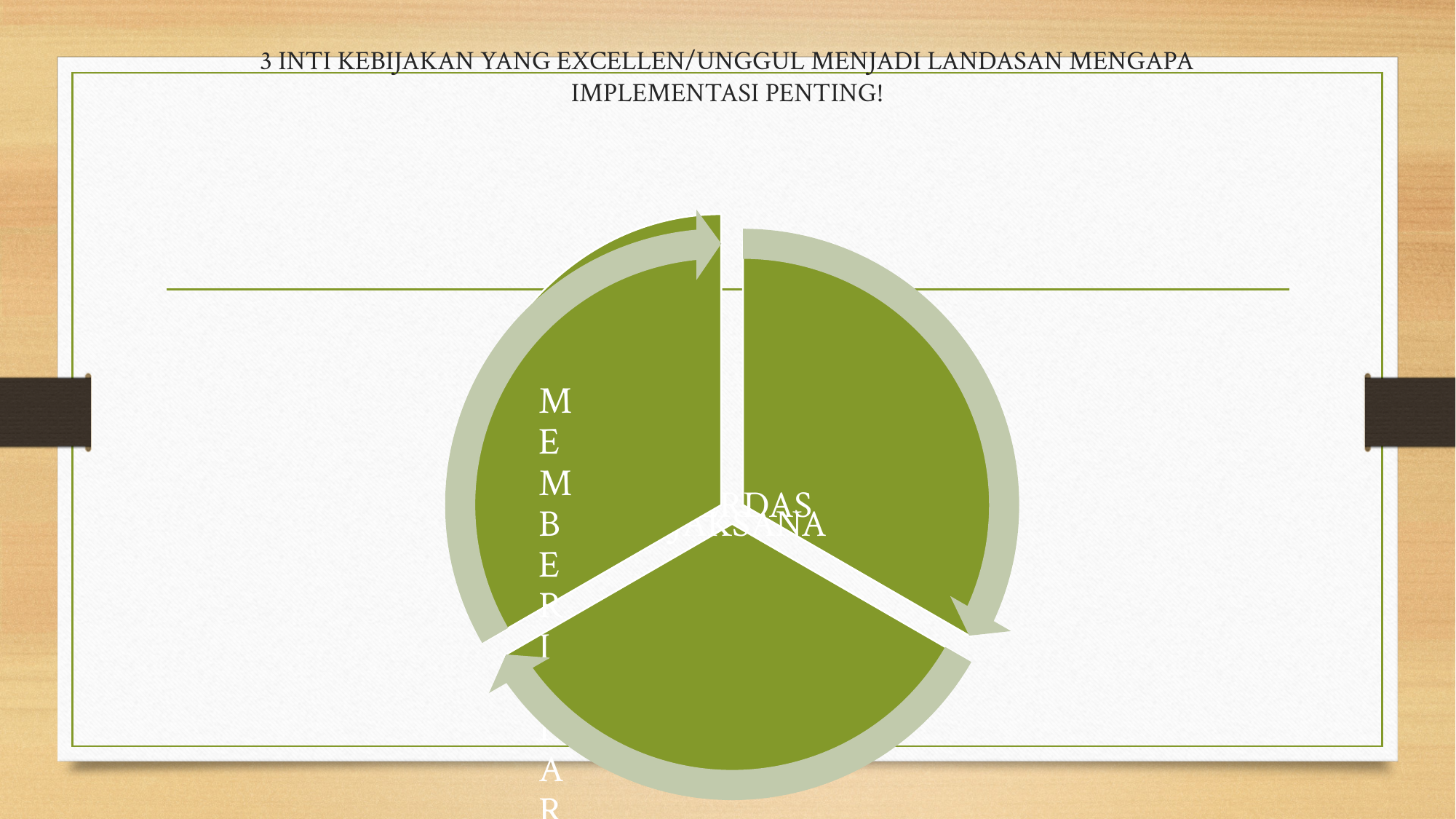

# 3 INTI KEBIJAKAN YANG EXCELLEN/UNGGUL MENJADI LANDASAN MENGAPA IMPLEMENTASI PENTING!
CERDAS
BIJAKSANA
MEMBERI HARAPAN